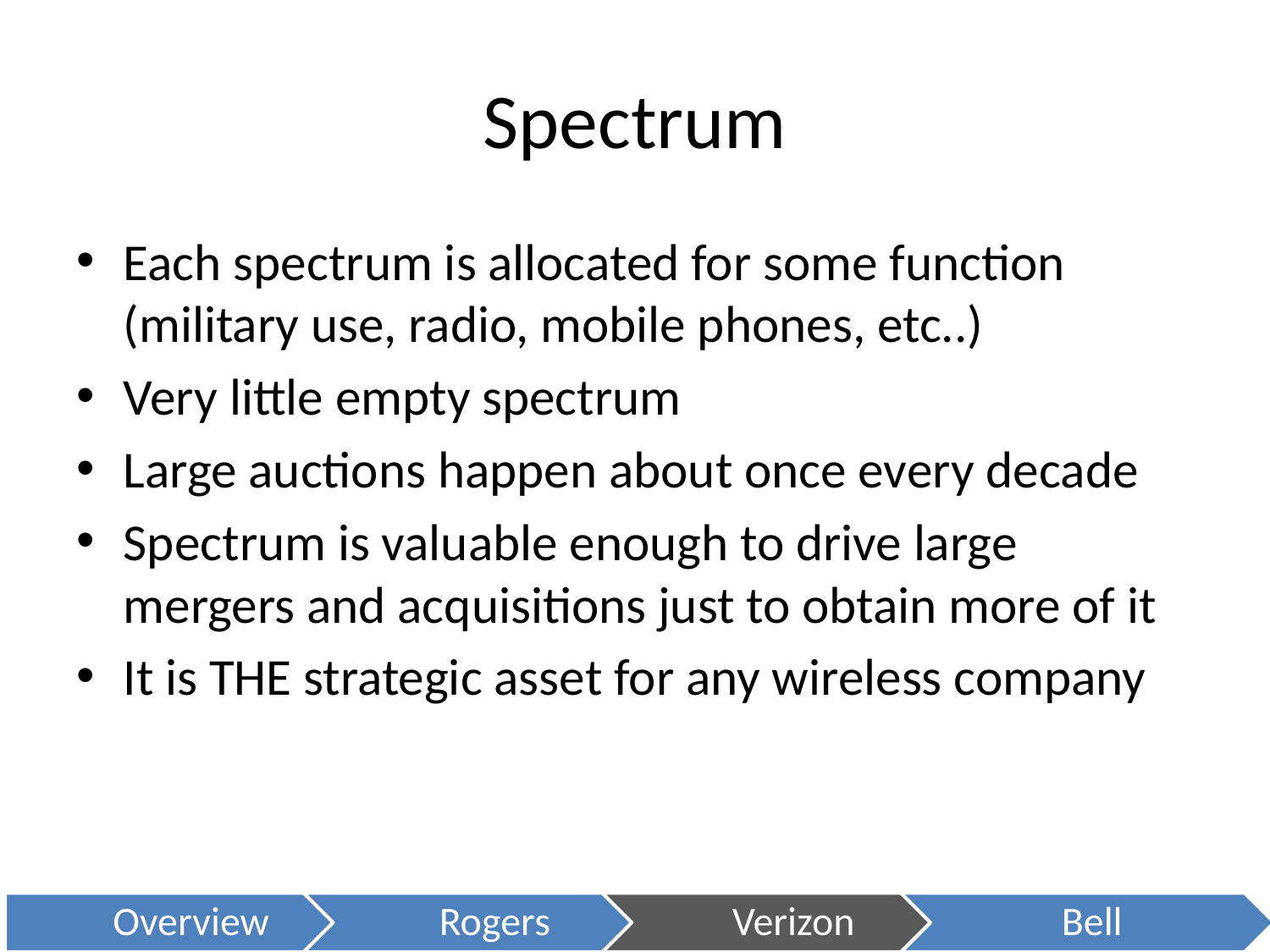

# Spectrum
Each spectrum is allocated for some function (military use, radio, mobile phones, etc..)
Very little empty spectrum
Large auctions happen about once every decade
Spectrum is valuable enough to drive large mergers and acquisitions just to obtain more of it
It is THE strategic asset for any wireless company

Overview

Rogers

Verizon

Bell